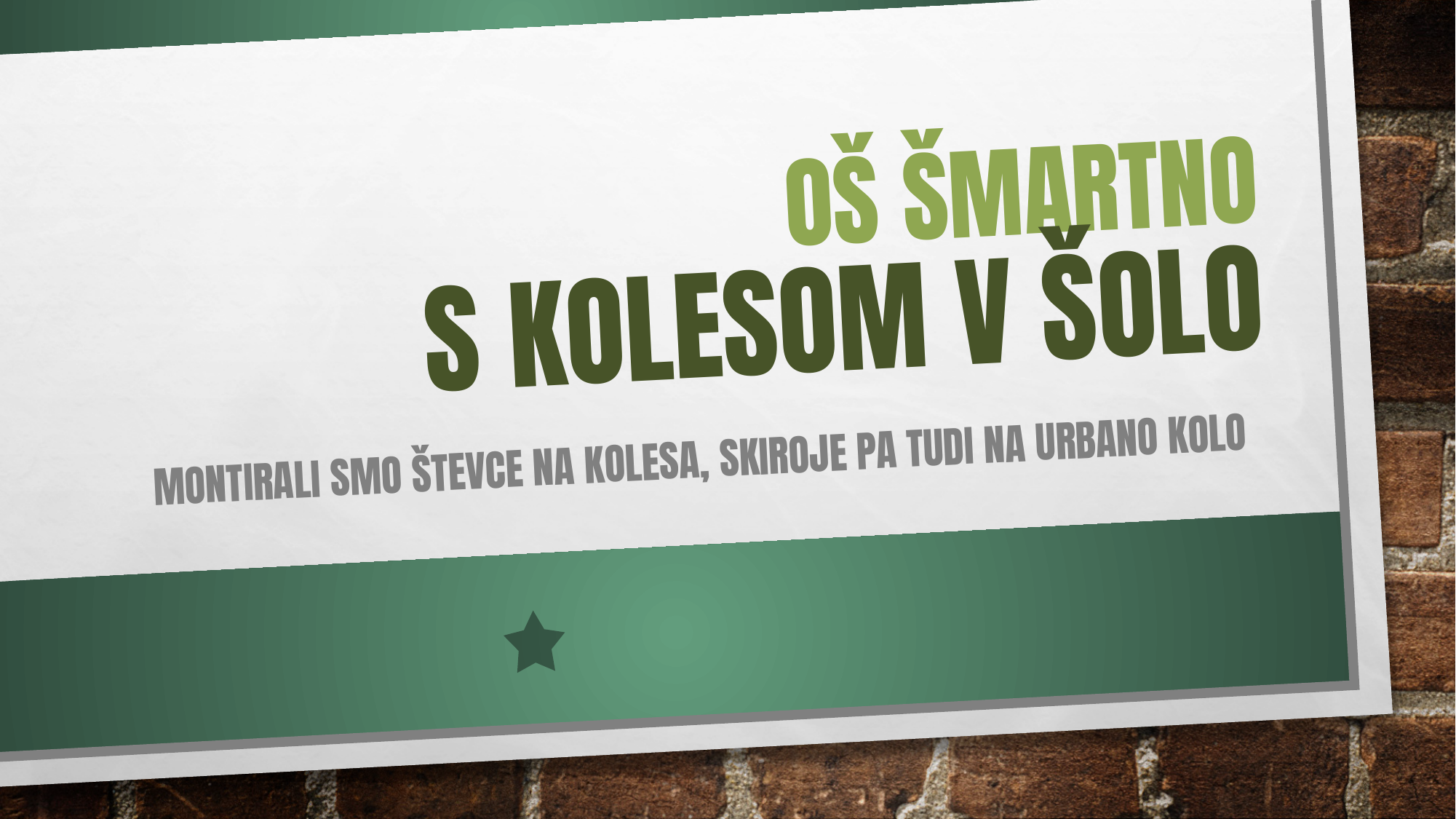

# OŠ ŠMARTNO S KOLESOM V ŠOLO
MONTIRALI SMO ŠTEVCE NA KOLESA, SKIROJE PA TUDI NA URBANO KOLO